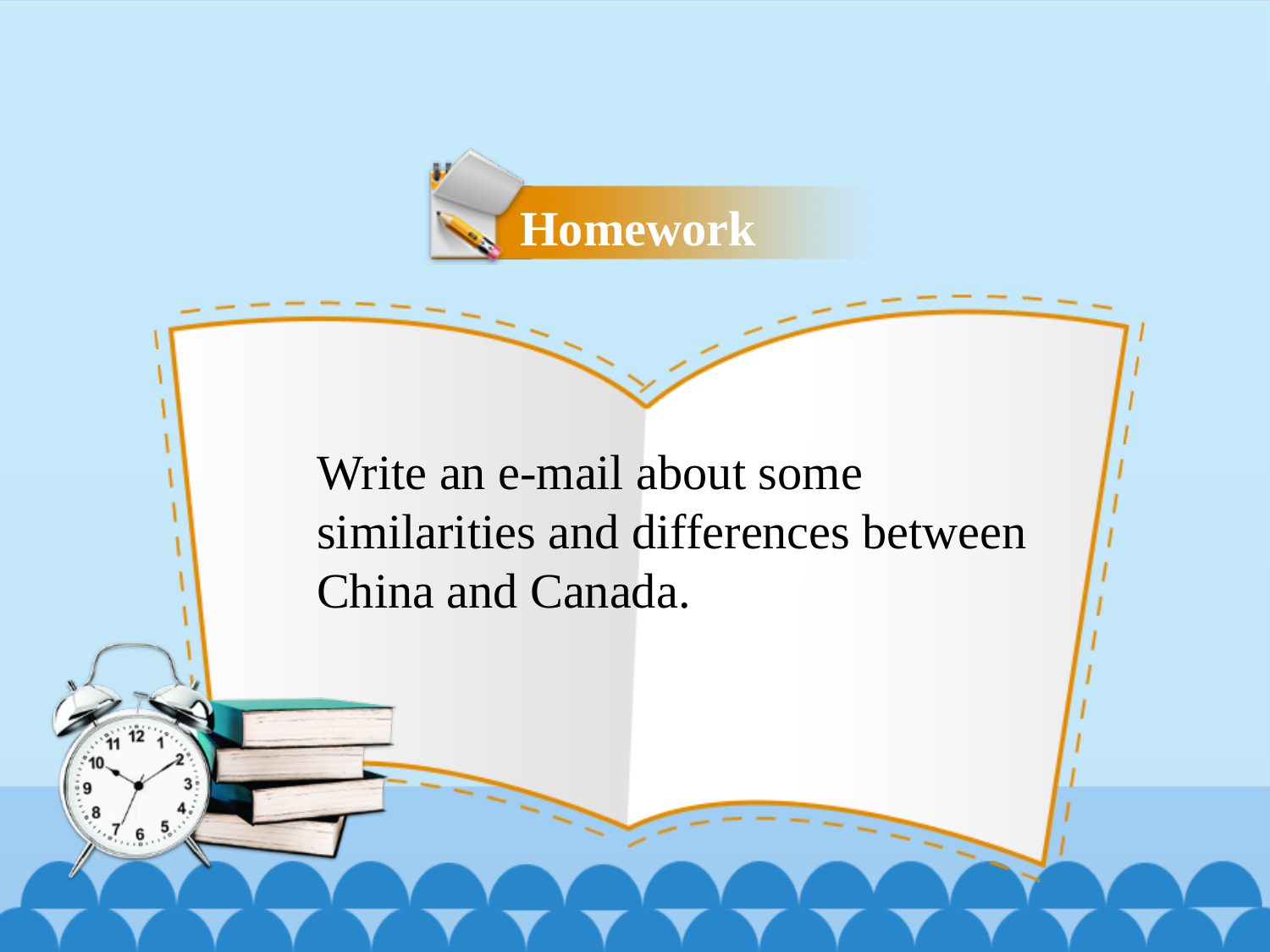

Homework
Write an e-mail about some similarities and differences between China and Canada.